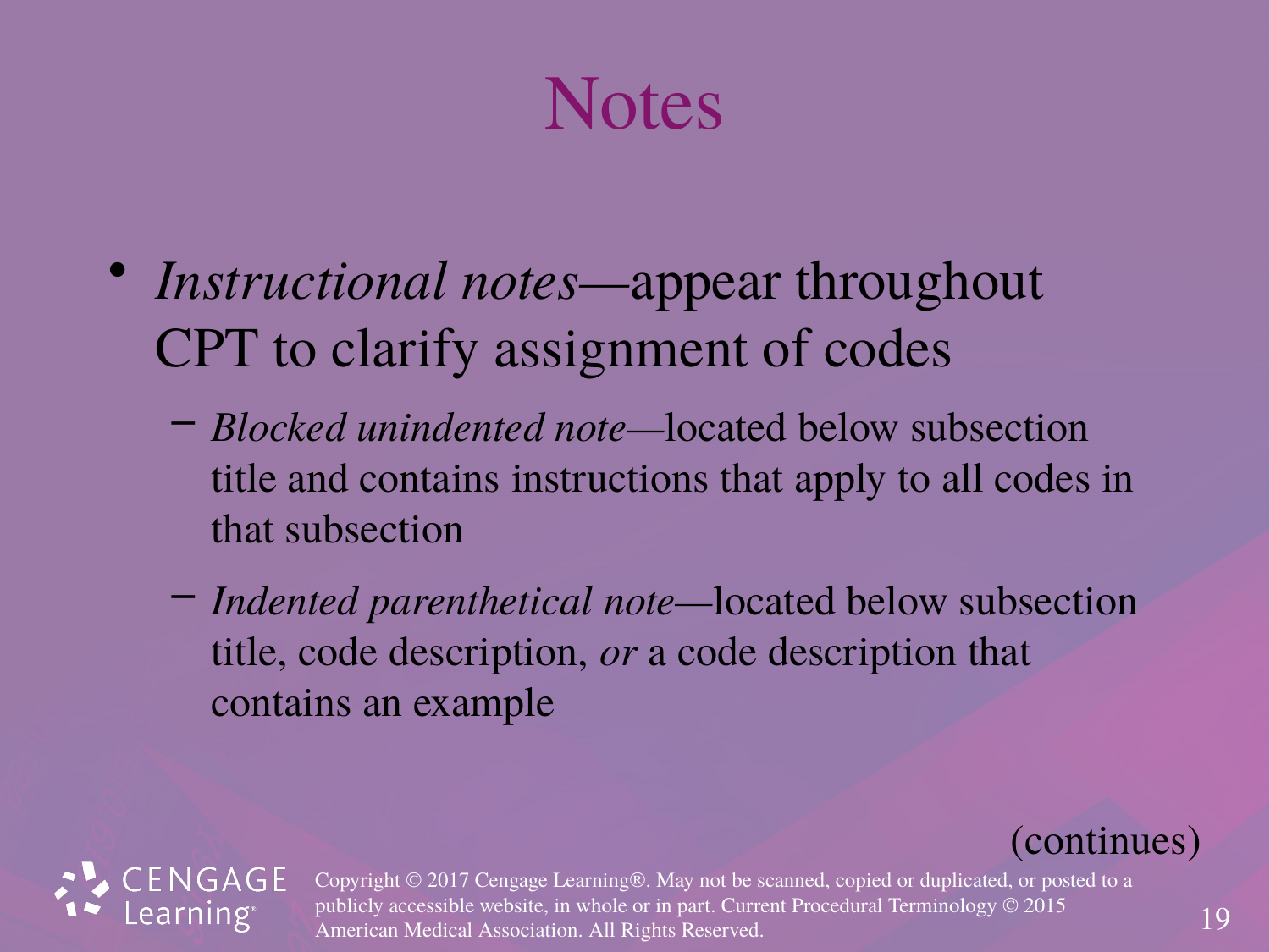

# Notes
Instructional notes—appear throughout
CPT to clarify assignment of codes
Blocked unindented note—located below subsection
title and contains instructions that apply to all codes in
that subsection
Indented parenthetical note—located below subsection
title, code description, or a code description that
contains an example

(continues)